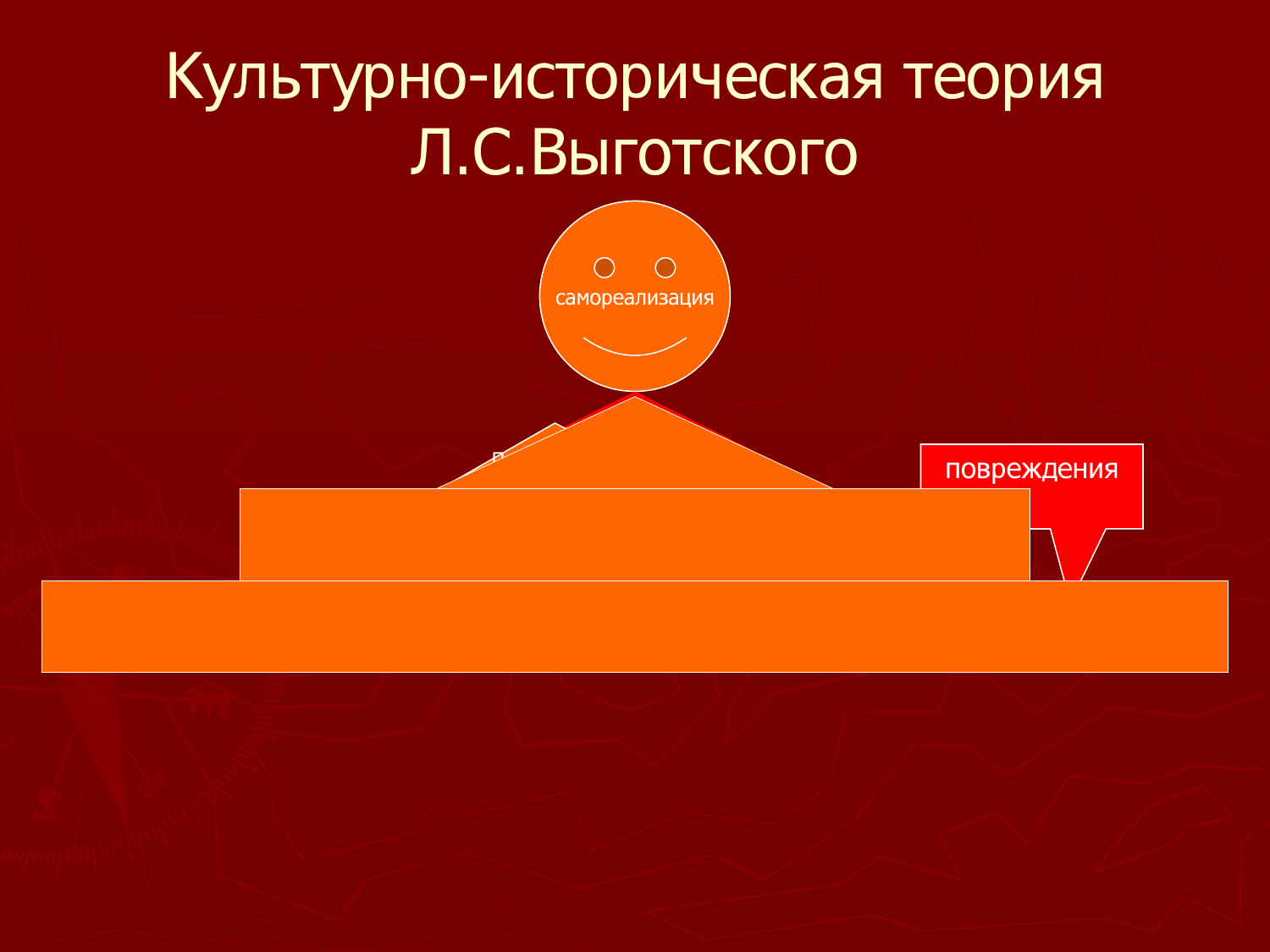

# Культурно-историческая теория Л.С.Выготского
самореализация

Продуктивная
деятельность
повреждения

Коррекция ВПФ

Коррекционная
помощь